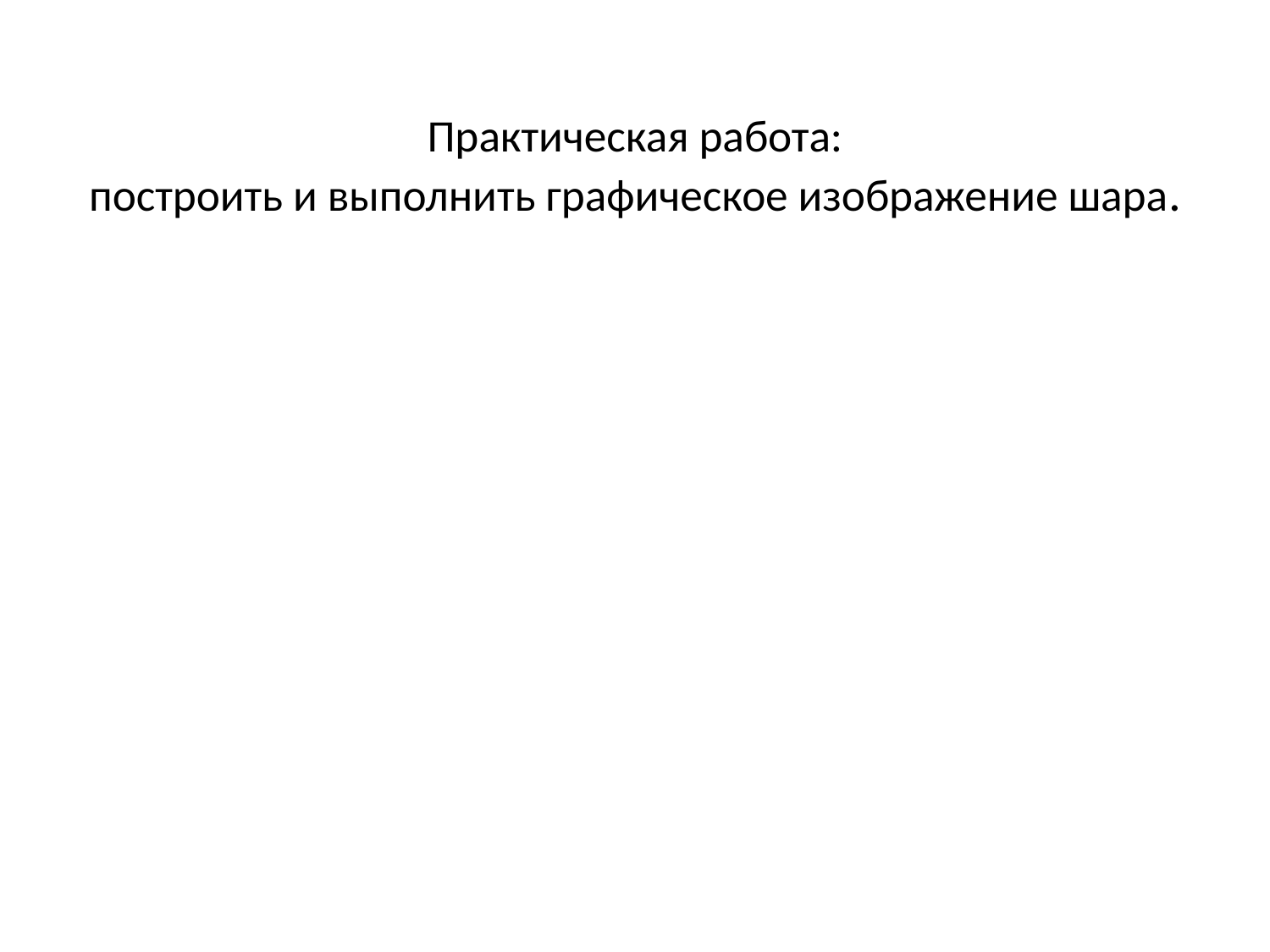

# Практическая работа: построить и выполнить графическое изображение шара.